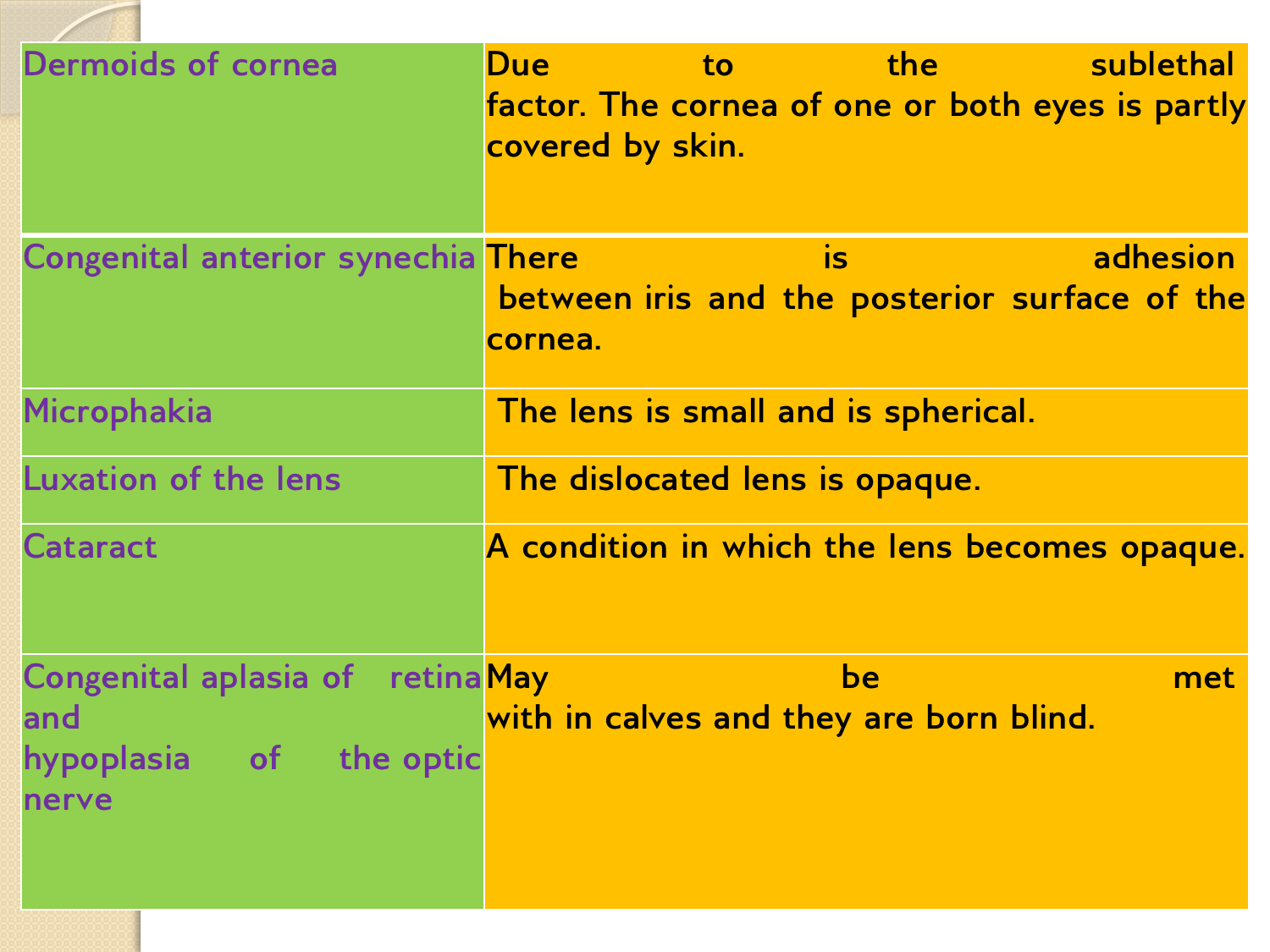

| Dermoids of cornea | Due to the sublethal  factor. The cornea of one or both eyes is partly covered by skin. |
| --- | --- |
| Congenital anterior synechia | There is adhesion   between iris and the posterior surface of the cornea. |
| Microphakia | The lens is small and is spherical. |
| Luxation of the lens | The dislocated lens is opaque. |
| Cataract | A condition in which the lens becomes opaque. |
| Congenital aplasia of retina and  hypoplasia of the optic nerve | May be met  with in calves and they are born blind. |